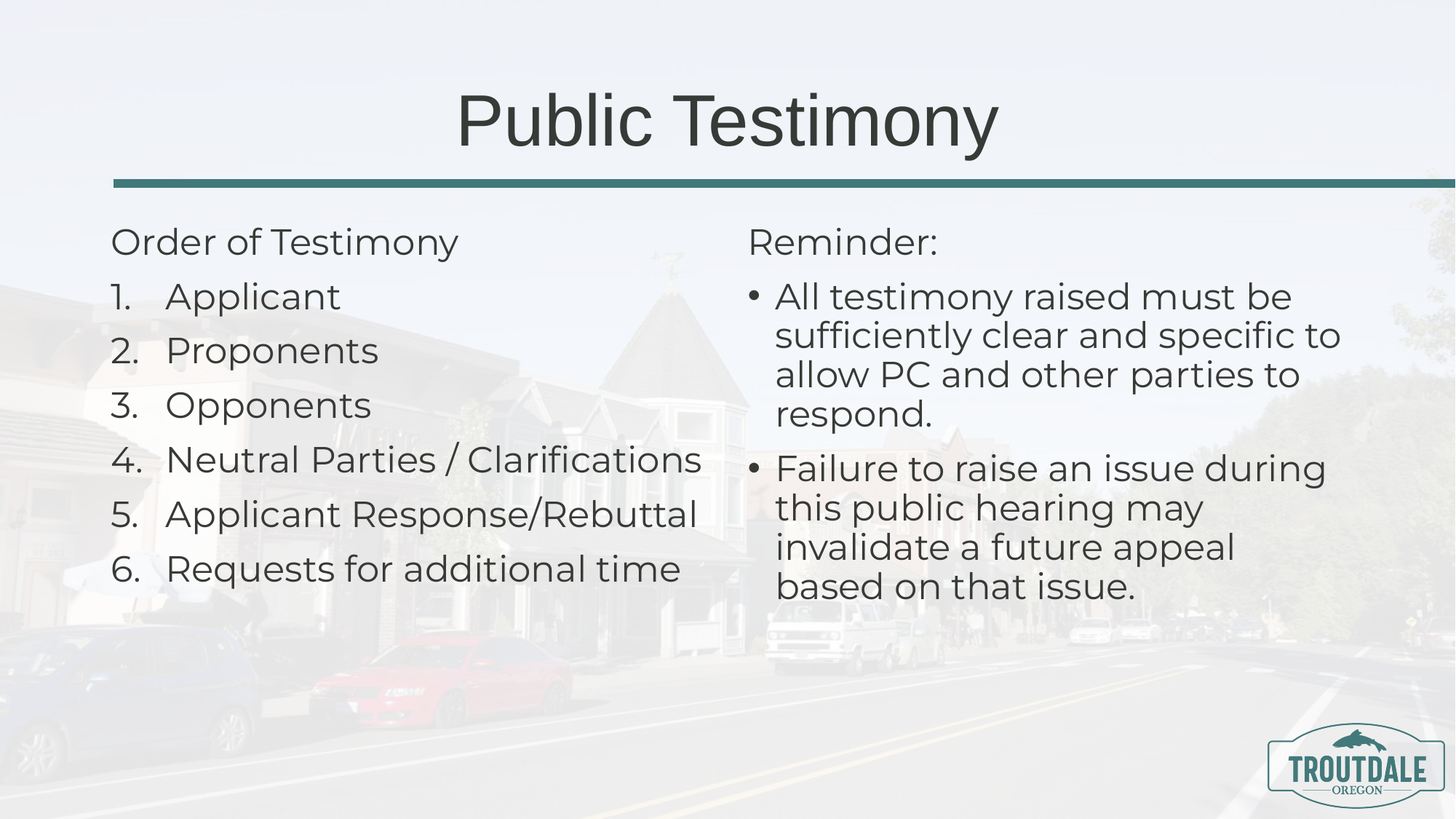

# Public Testimony
Order of Testimony
Applicant
Proponents
Opponents
Neutral Parties / Clarifications
Applicant Response/Rebuttal
Requests for additional time
Reminder:
All testimony raised must be sufficiently clear and specific to allow PC and other parties to respond.
Failure to raise an issue during this public hearing may invalidate a future appeal based on that issue.